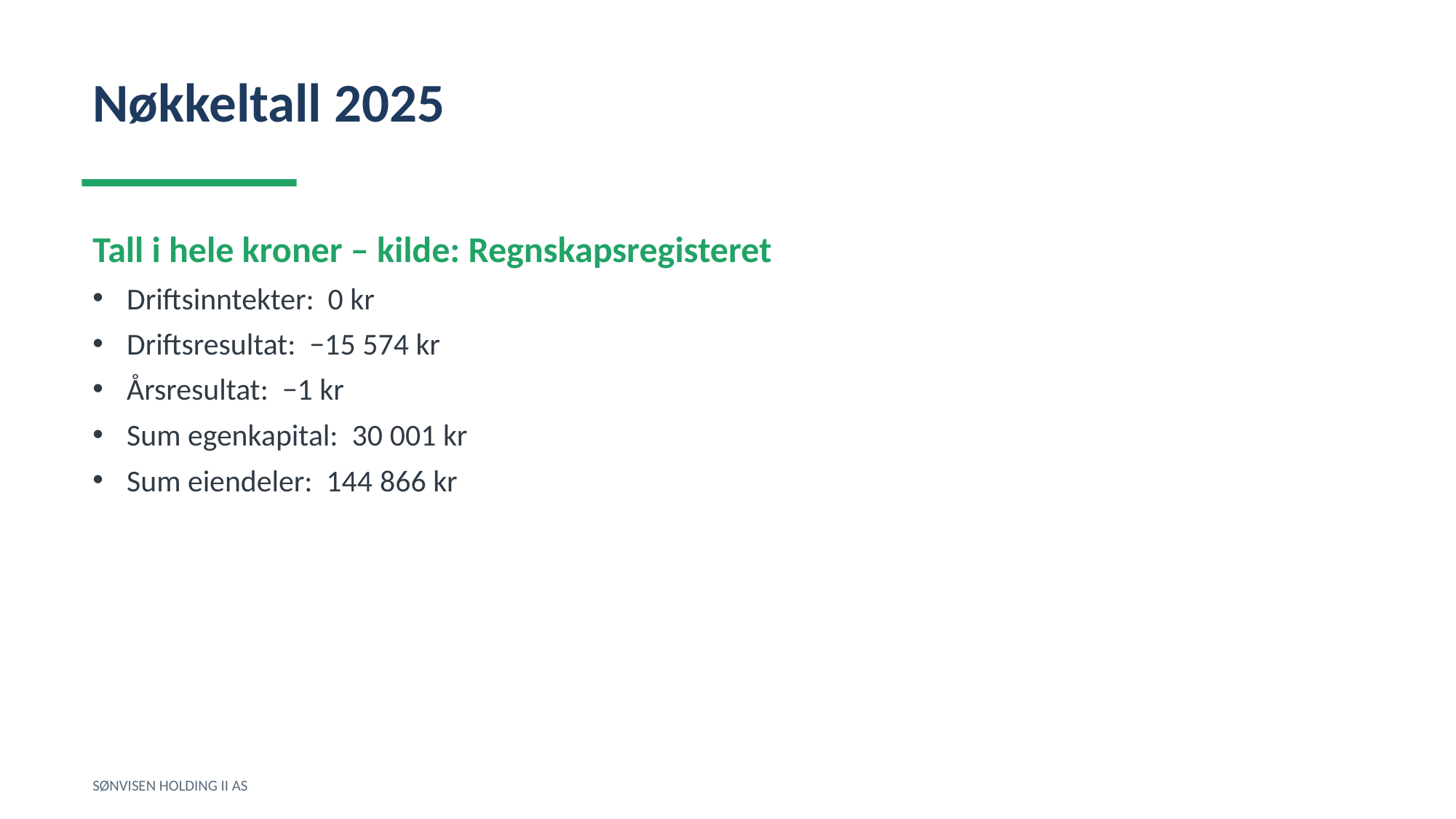

Nøkkeltall 2025

Tall i hele kroner – kilde: Regnskapsregisteret
Driftsinntekter:  0 kr
Driftsresultat:  −15 574 kr
Årsresultat:  −1 kr
Sum egenkapital:  30 001 kr
Sum eiendeler:  144 866 kr
SØNVISEN HOLDING II AS